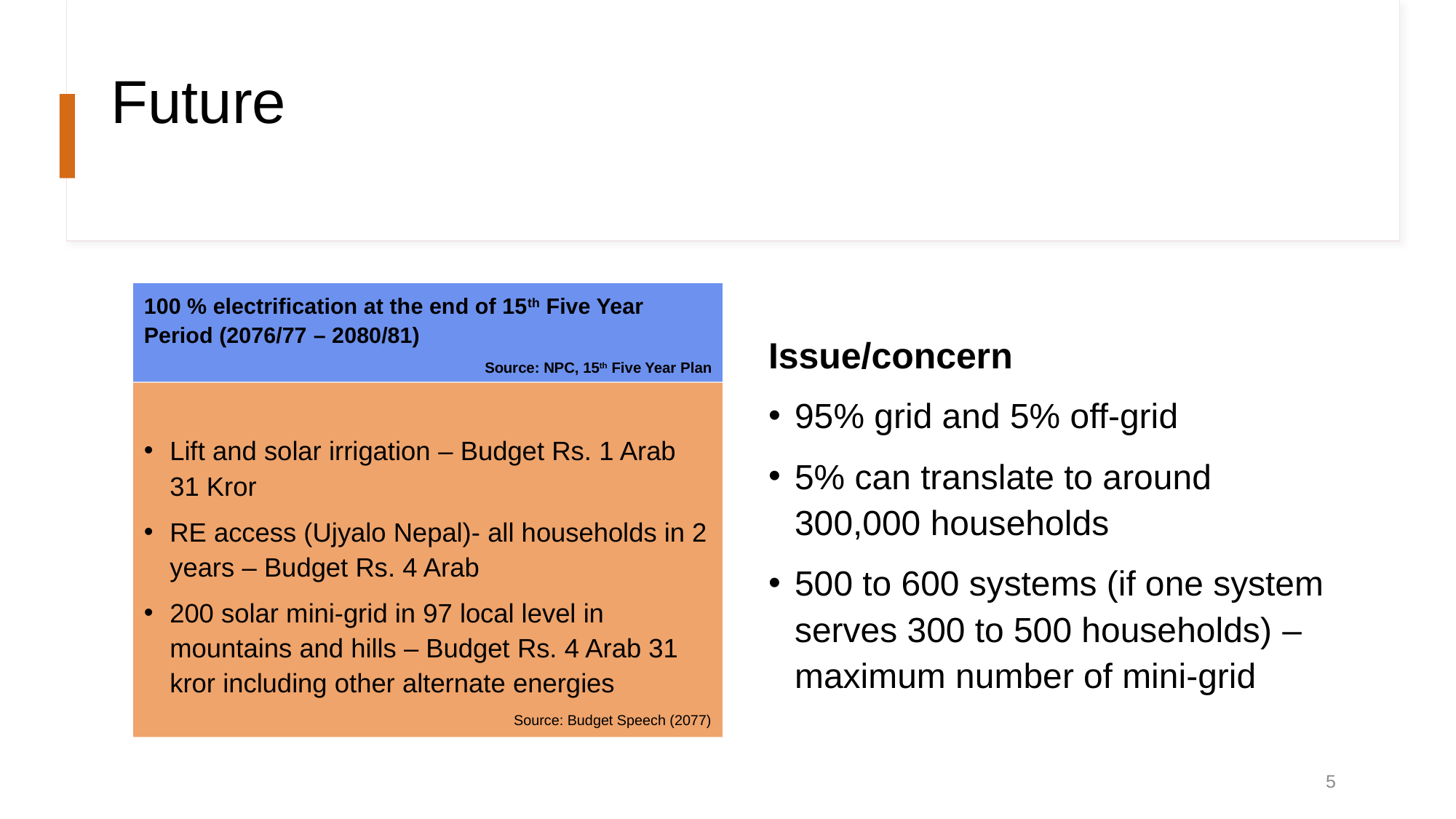

# Future
100 % electrification at the end of 15th Five Year Period (2076/77 – 2080/81)
Source: NPC, 15th Five Year Plan
Issue/concern

Lift and solar irrigation – Budget Rs. 1 Arab 31 Kror
RE access (Ujyalo Nepal)- all households in 2 years – Budget Rs. 4 Arab
200 solar mini-grid in 97 local level in mountains and hills – Budget Rs. 4 Arab 31 kror including other alternate energies
Source: Budget Speech (2077)
95% grid and 5% off-grid
5% can translate to around 300,000 households
500 to 600 systems (if one system serves 300 to 500 households) – maximum number of mini-grid
5